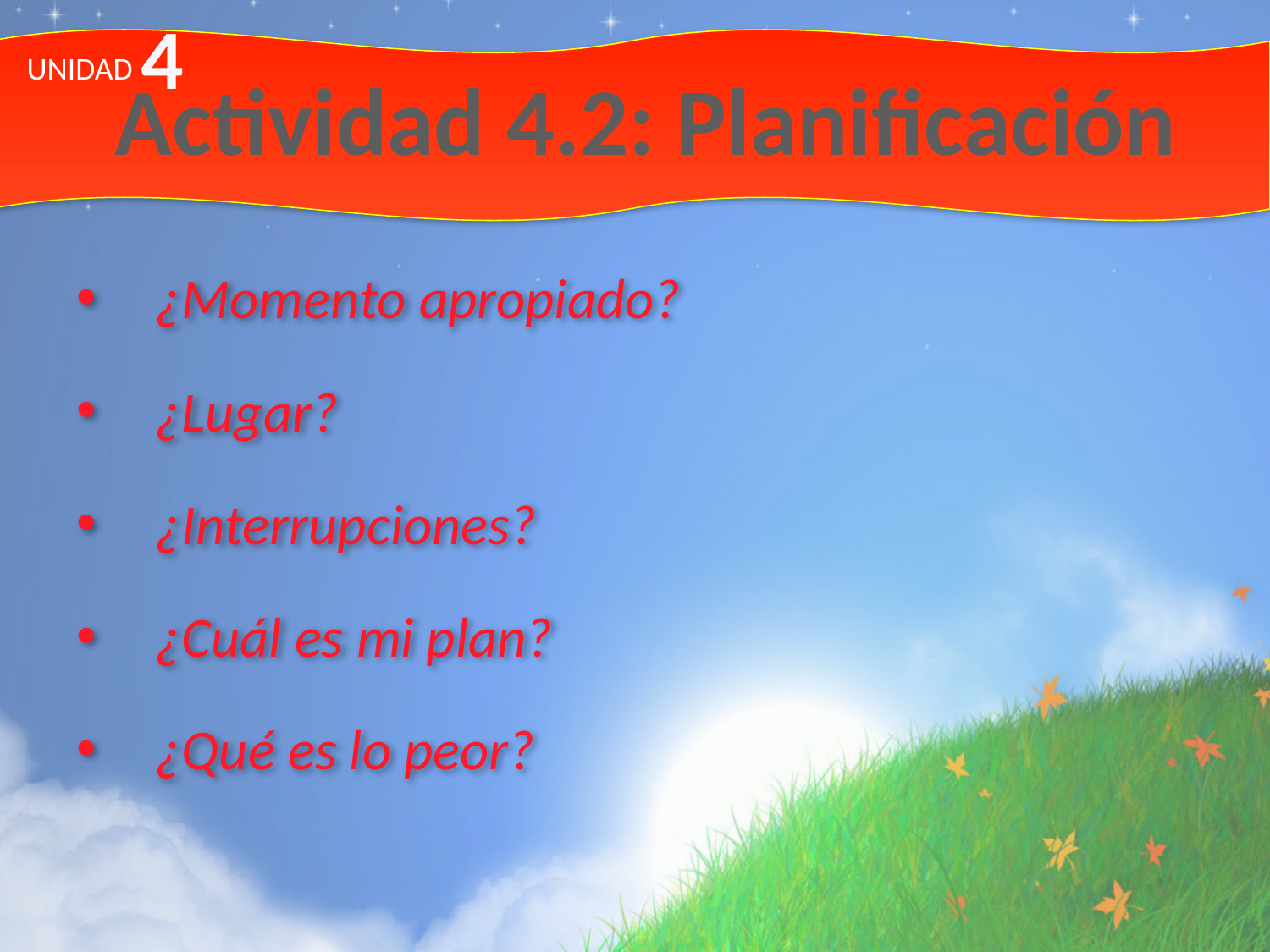

4

# Actividad 4.2: Planificación
UNIDAD
¿Momento apropiado?
¿Lugar?
¿Interrupciones?
¿Cuál es mi plan?
¿Qué es lo peor?